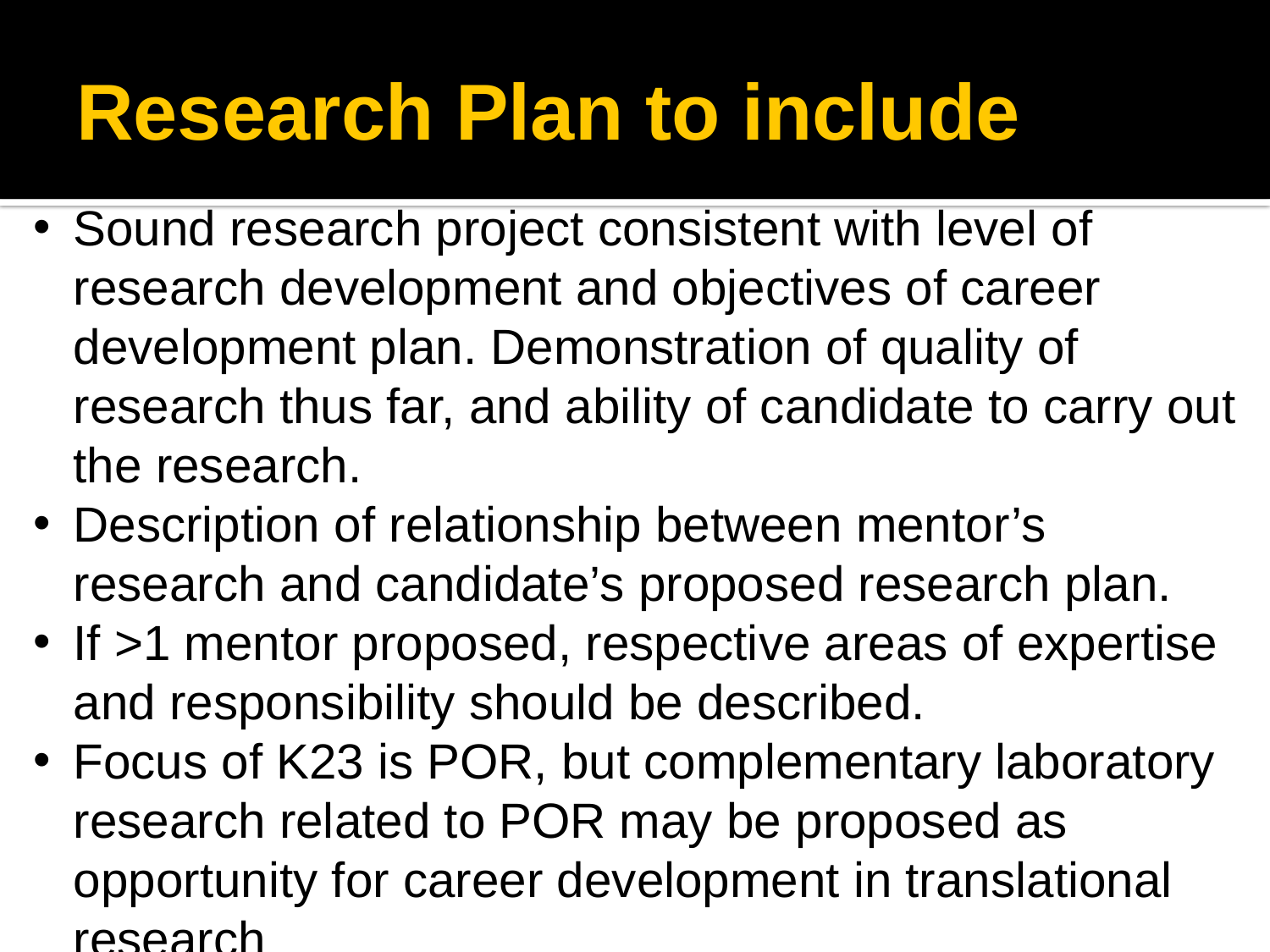

# Research Plan to include
Sound research project consistent with level of research development and objectives of career development plan. Demonstration of quality of research thus far, and ability of candidate to carry out the research.
Description of relationship between mentor’s research and candidate’s proposed research plan.
If >1 mentor proposed, respective areas of expertise and responsibility should be described.
Focus of K23 is POR, but complementary laboratory research related to POR may be proposed as opportunity for career development in translational research.